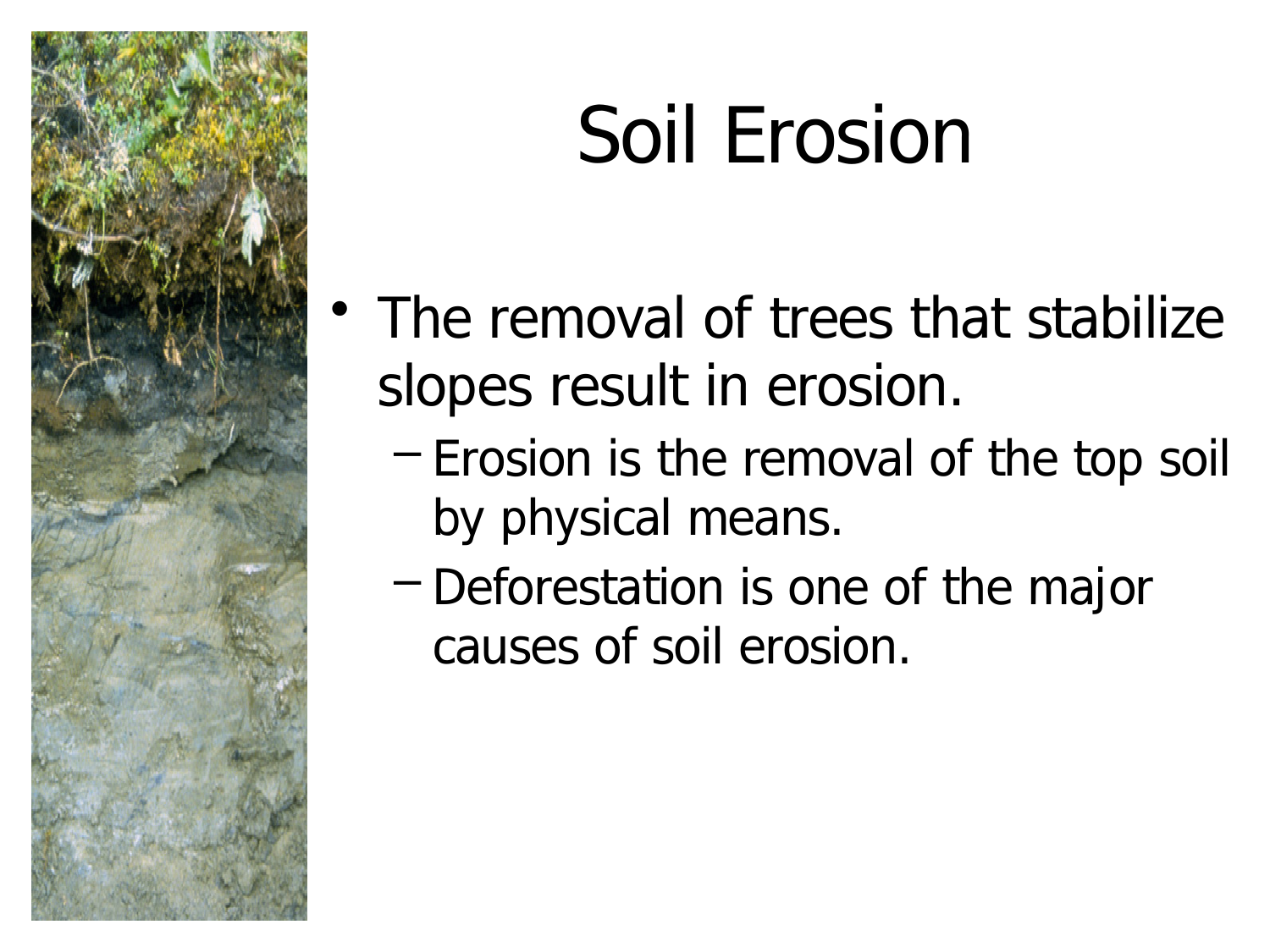

# Soil Erosion
The removal of trees that stabilize slopes result in erosion.
Erosion is the removal of the top soil by physical means.
Deforestation is one of the major causes of soil erosion.